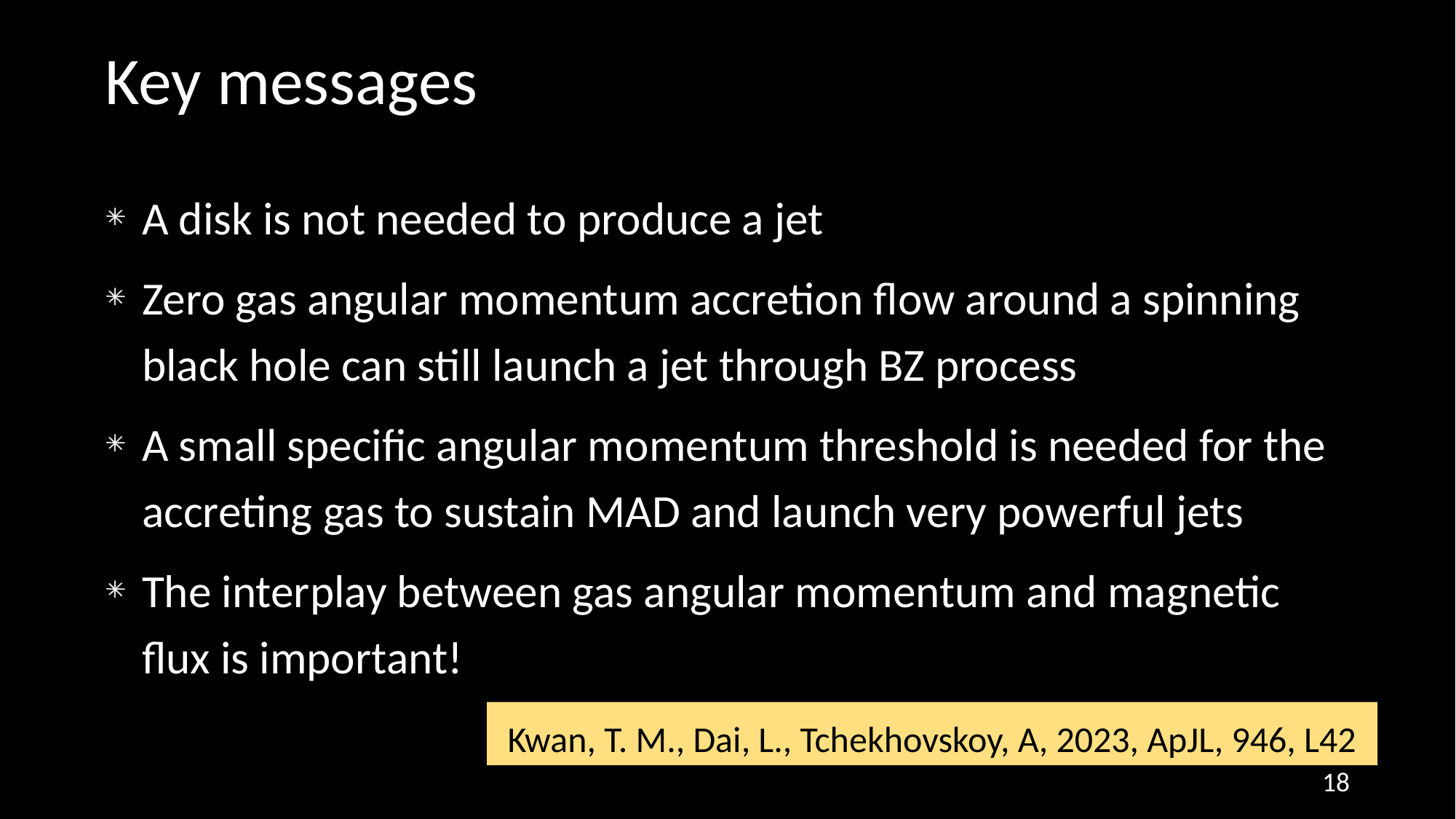

# Key messages
A disk is not needed to produce a jet
Zero gas angular momentum accretion flow around a spinning black hole can still launch a jet through BZ process
A small specific angular momentum threshold is needed for the accreting gas to sustain MAD and launch very powerful jets
The interplay between gas angular momentum and magnetic flux is important!
Kwan, T. M., Dai, L., Tchekhovskoy, A, 2023, ApJL, 946, L42
18